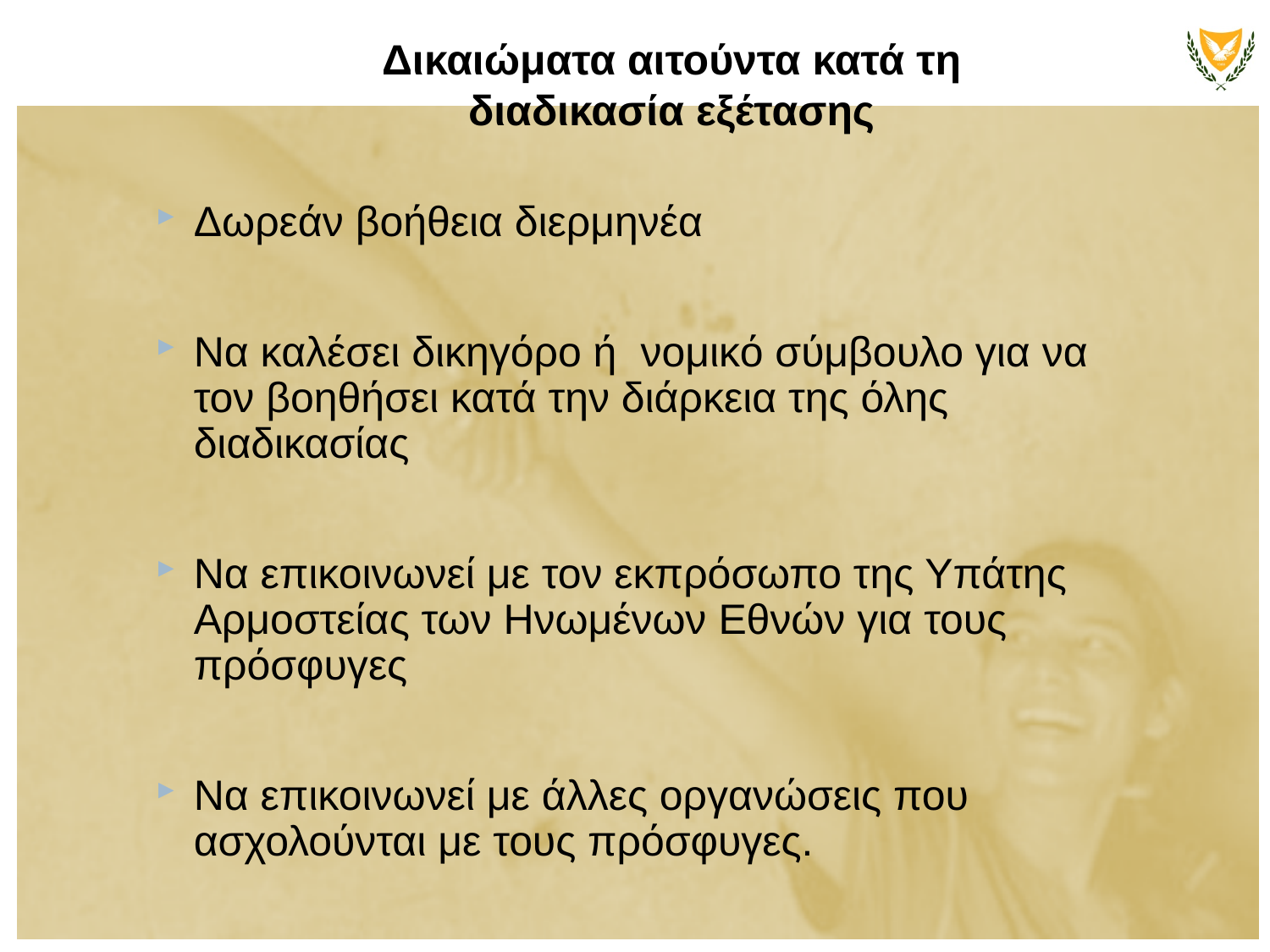

Δικαιώματα αιτούντα κατά τη διαδικασία εξέτασης

Δωρεάν βοήθεια διερμηνέα

Να καλέσει δικηγόρο ή  νομικό σύμβουλο για να τον βοηθήσει κατά την διάρκεια της όλης διαδικασίας

Να επικοινωνεί με τον εκπρόσωπο της Υπάτης Αρμοστείας των Ηνωμένων Εθνών για τους πρόσφυγες

Να επικοινωνεί με άλλες οργανώσεις που ασχολούνται με τους πρόσφυγες.